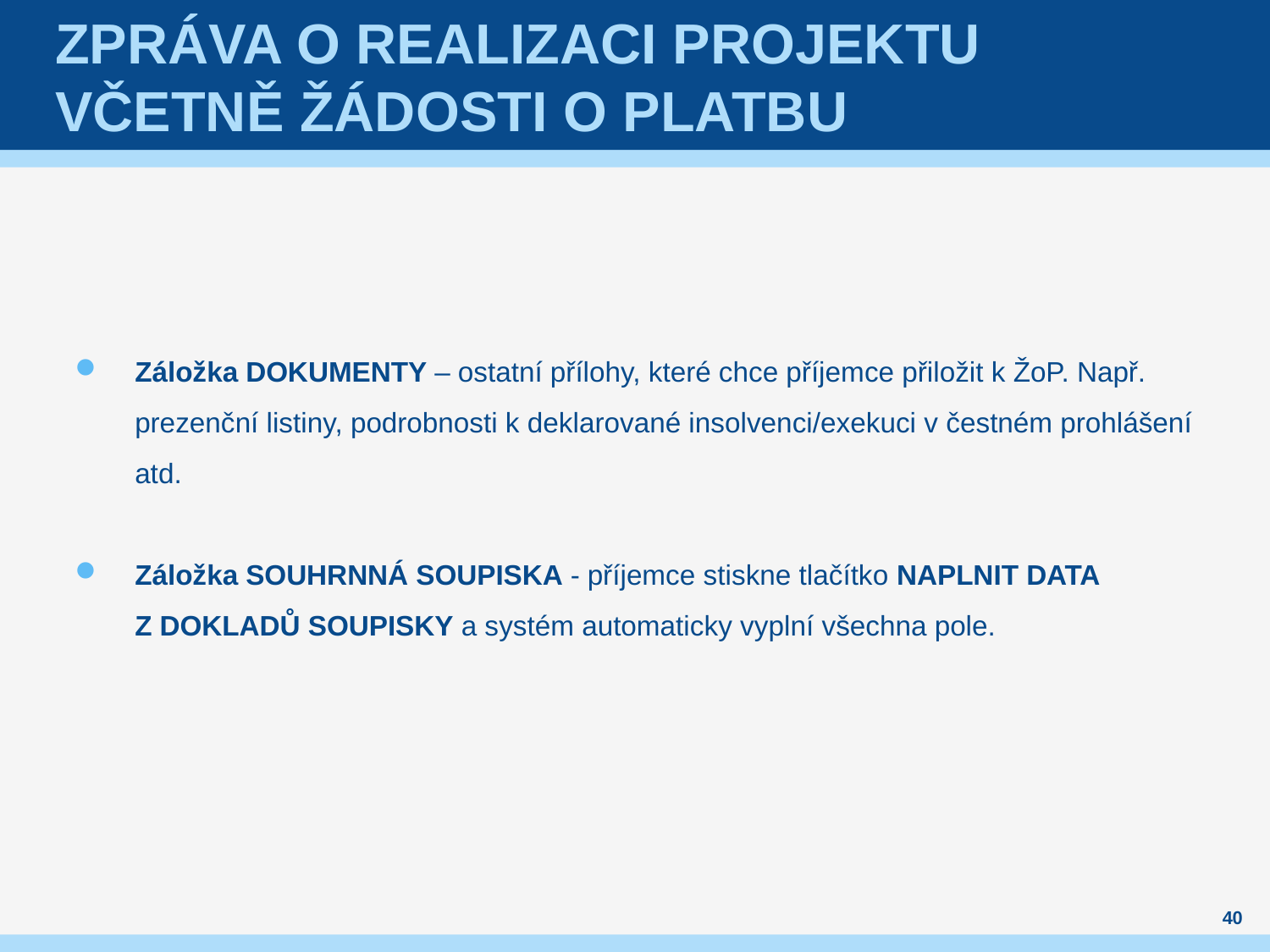

# Zpráva o realizaci projektu včetně žádosti o platbu

Záložka DOKUMENTY – ostatní přílohy, které chce příjemce přiložit k ŽoP. Např. prezenční listiny, podrobnosti k deklarované insolvenci/exekuci v čestném prohlášení atd.
Záložka SOUHRNNÁ SOUPISKA - příjemce stiskne tlačítko NAPLNIT DATA
Z DOKLADŮ SOUPISKY a systém automaticky vyplní všechna pole.

40